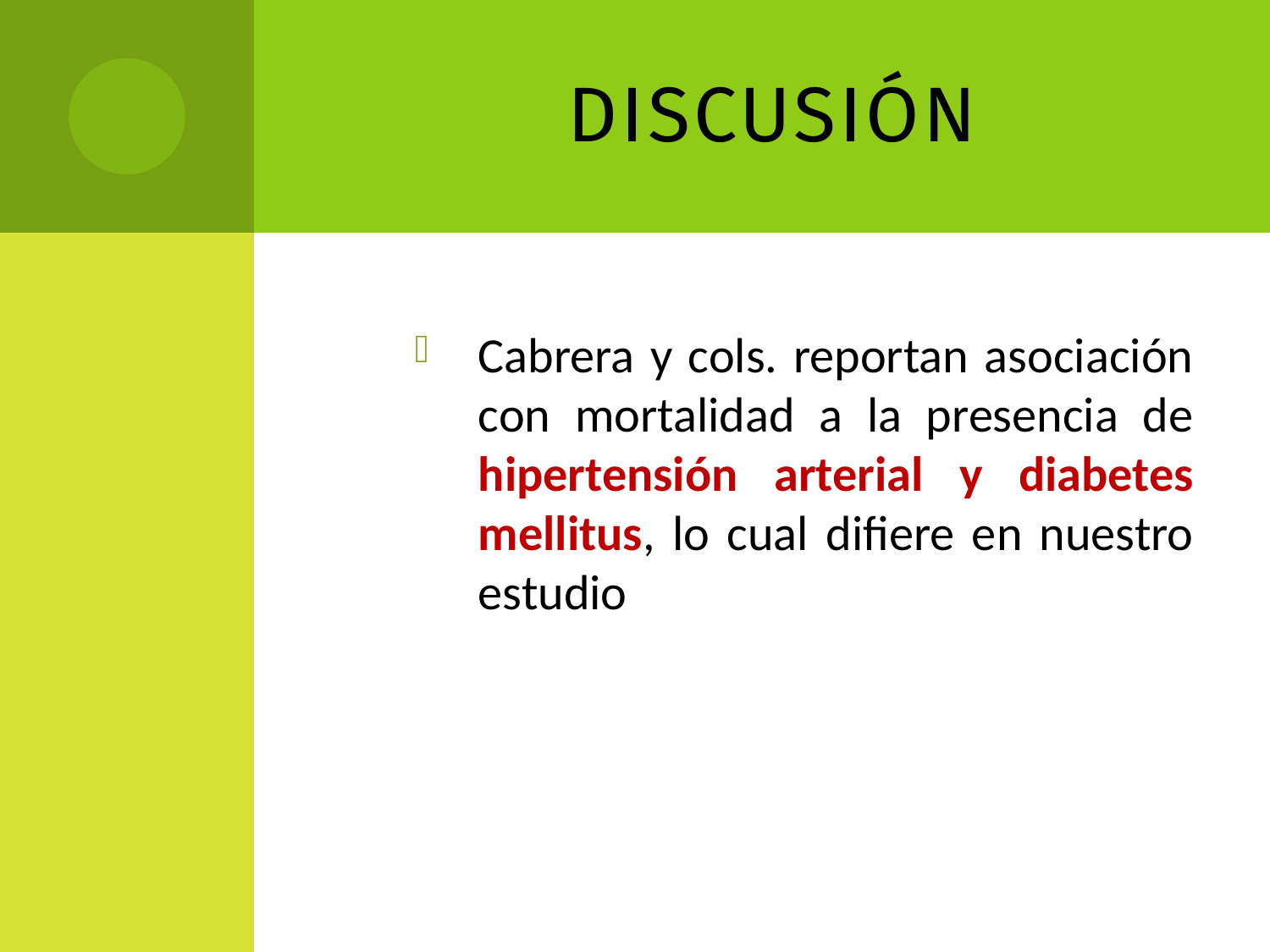

# Discusión
Cabrera y cols. reportan asociación con mortalidad a la presencia de hipertensión arterial y diabetes mellitus, lo cual difiere en nuestro estudio